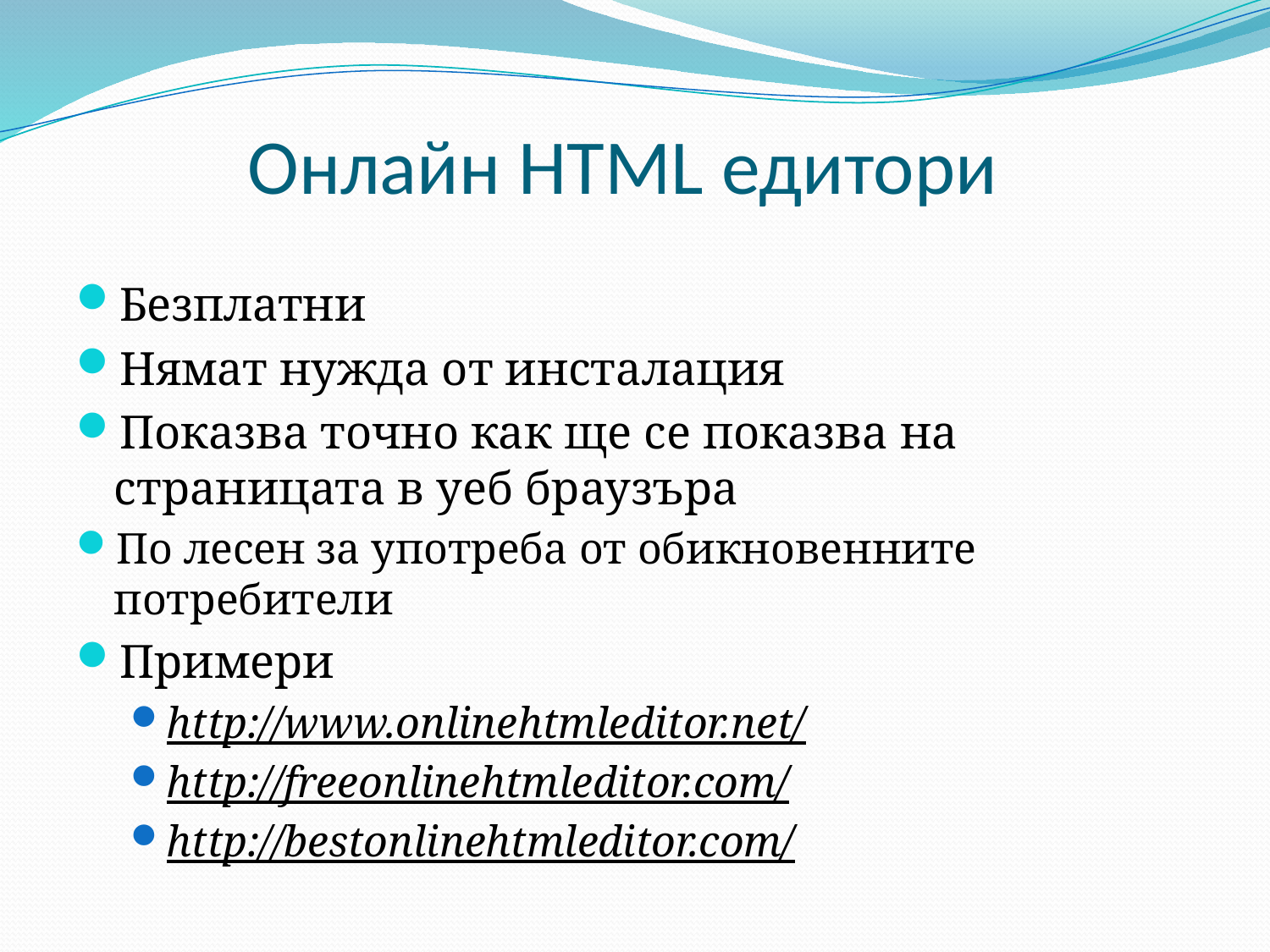

# Онлайн HTML едитори
Безплатни
Нямат нужда от инсталация
Показва точно как ще се показва на страницата в уеб браузъра
По лесен за употреба от обикновенните потребители
Примери
http://www.onlinehtmleditor.net/
http://freeonlinehtmleditor.com/
http://bestonlinehtmleditor.com/